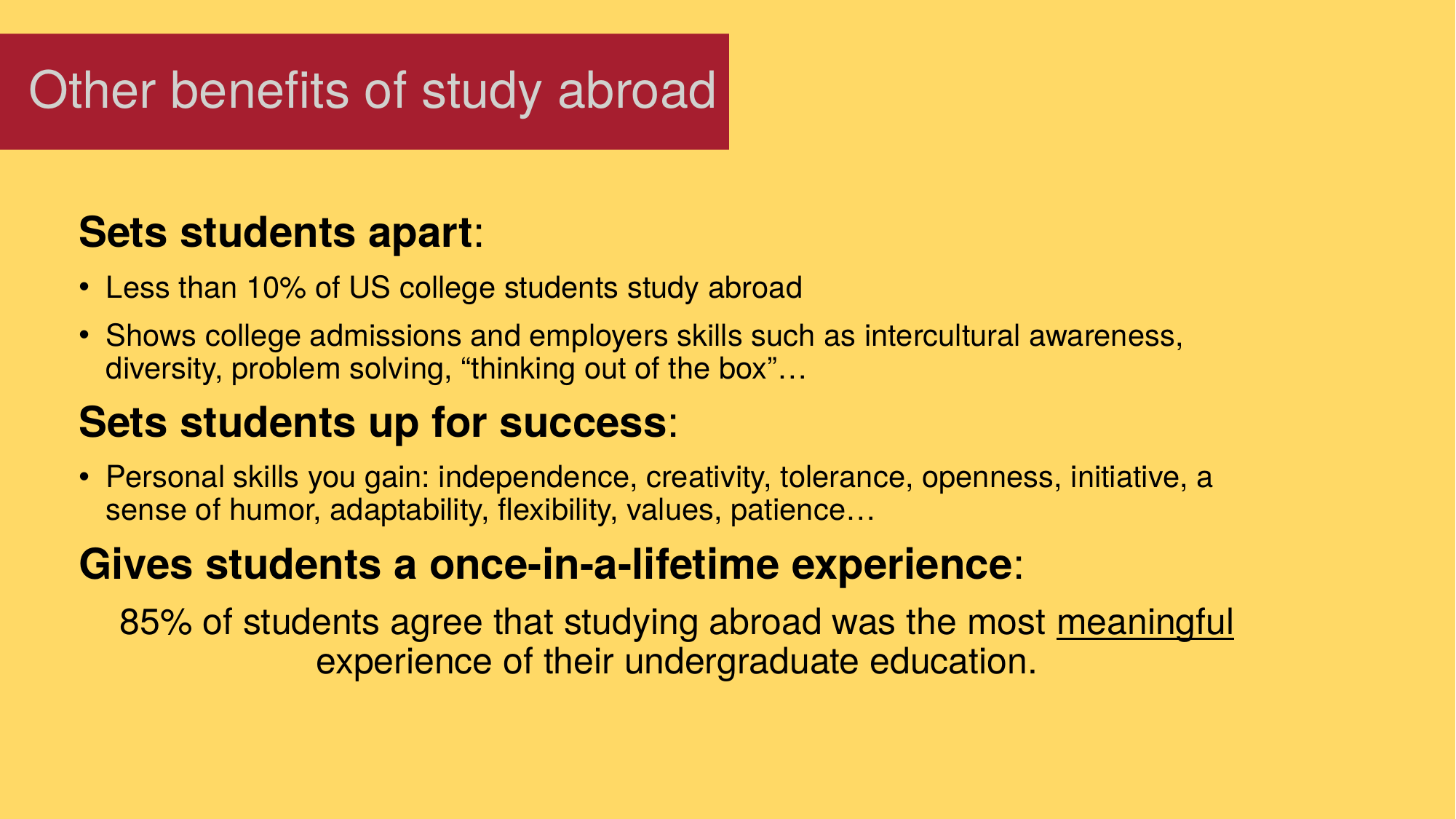

# Other benefits of study abroad
Sets students apart:
Less than 10% of US college students study abroad
Shows college admissions and employers skills such as intercultural awareness, diversity, problem solving, “thinking out of the box”…
Sets students up for success:
Personal skills you gain: independence, creativity, tolerance, openness, initiative, a sense of humor, adaptability, flexibility, values, patience…
Gives students a once-in-a-lifetime experience:
85% of students agree that studying abroad was the most meaningful experience of their undergraduate education.